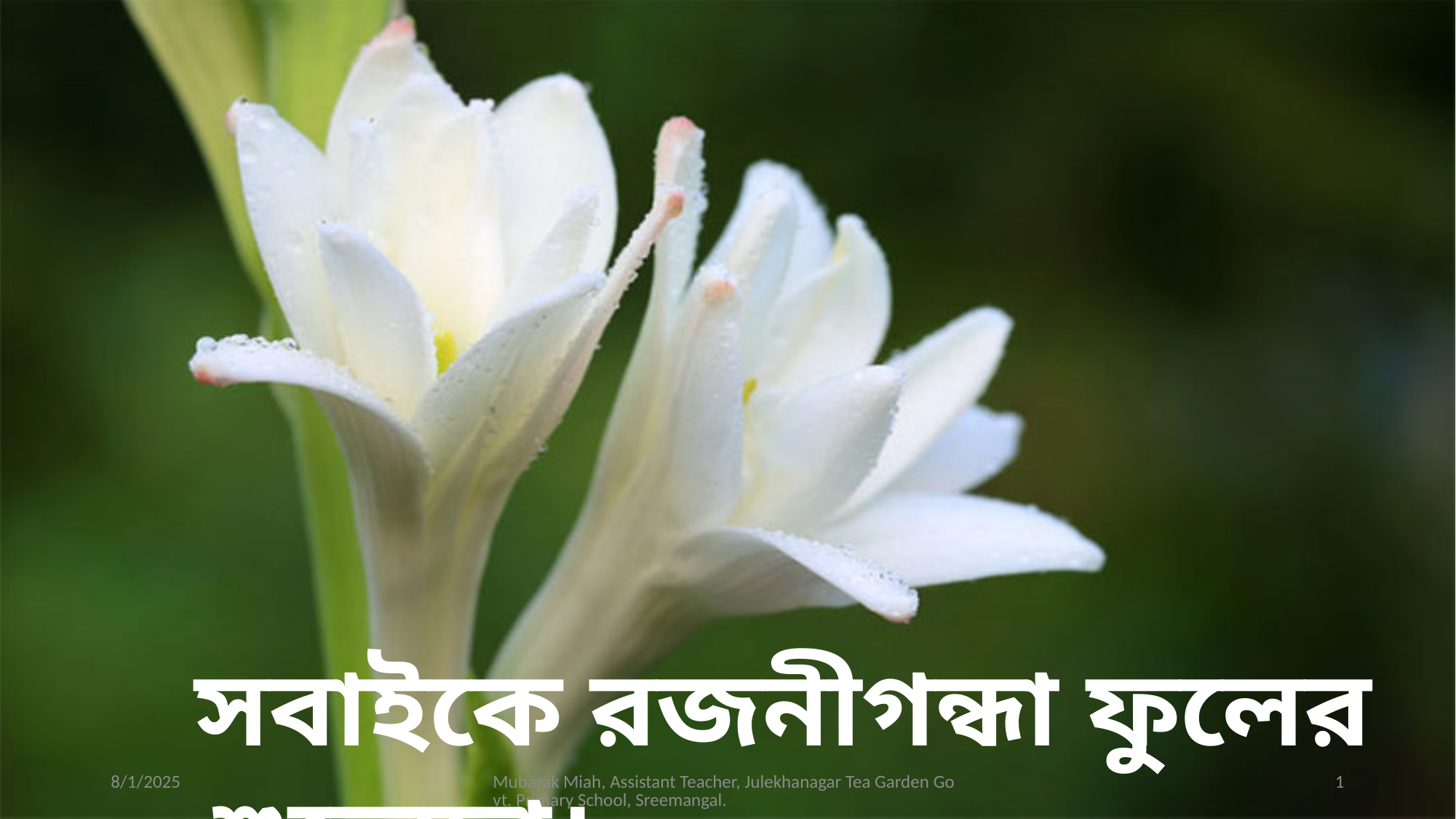

সবাইকে রজনীগন্ধা ফুলের শুভেচ্ছা।
8/1/2025
Mubarak Miah, Assistant Teacher, Julekhanagar Tea Garden Govt. Primary School, Sreemangal.
1